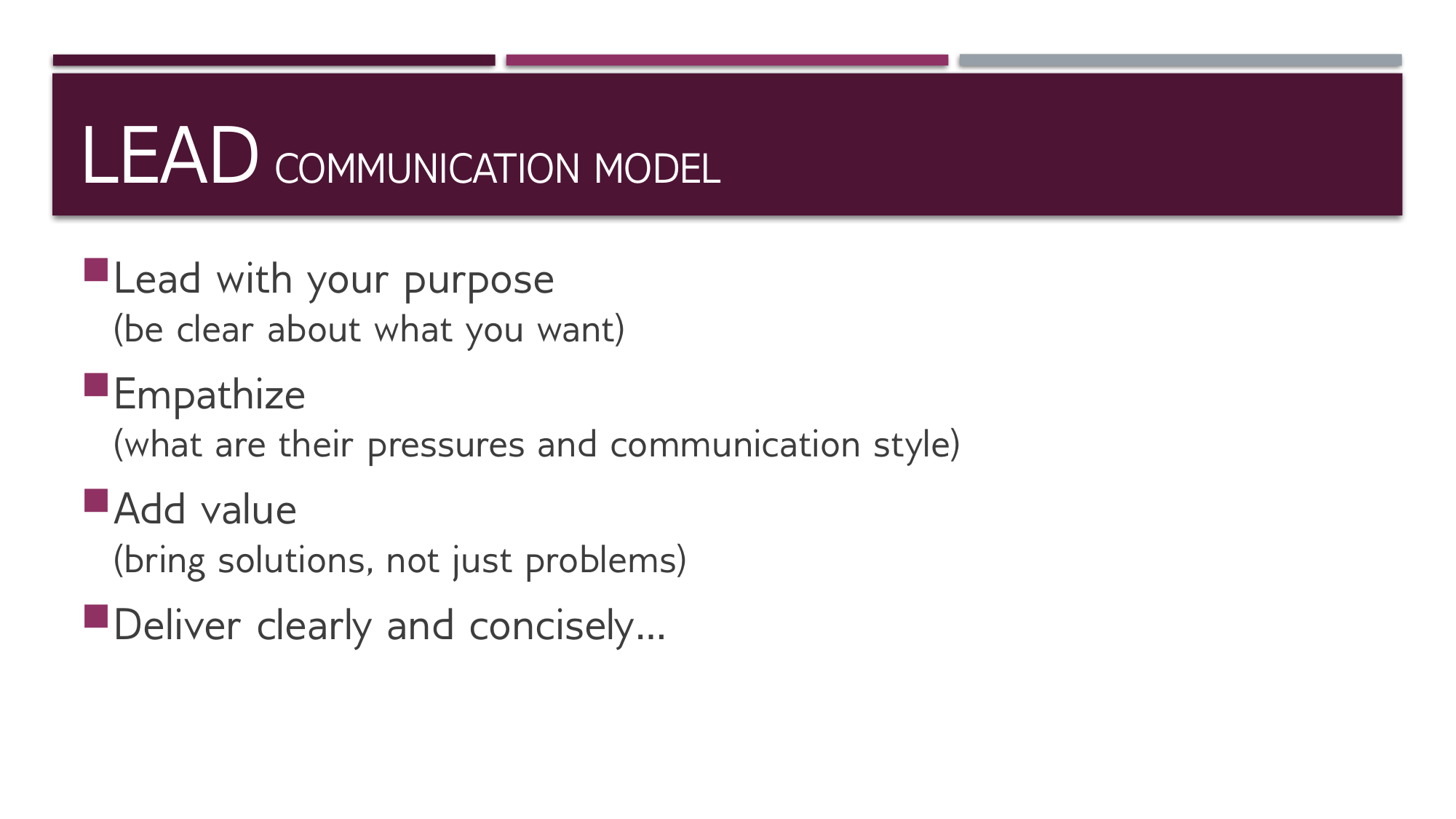

# LEAD Communication model
Lead with your purpose
(be clear about what you want)
Empathize
(what are their pressures and communication style)
Add value
(bring solutions, not just problems)
Deliver clearly and concisely…